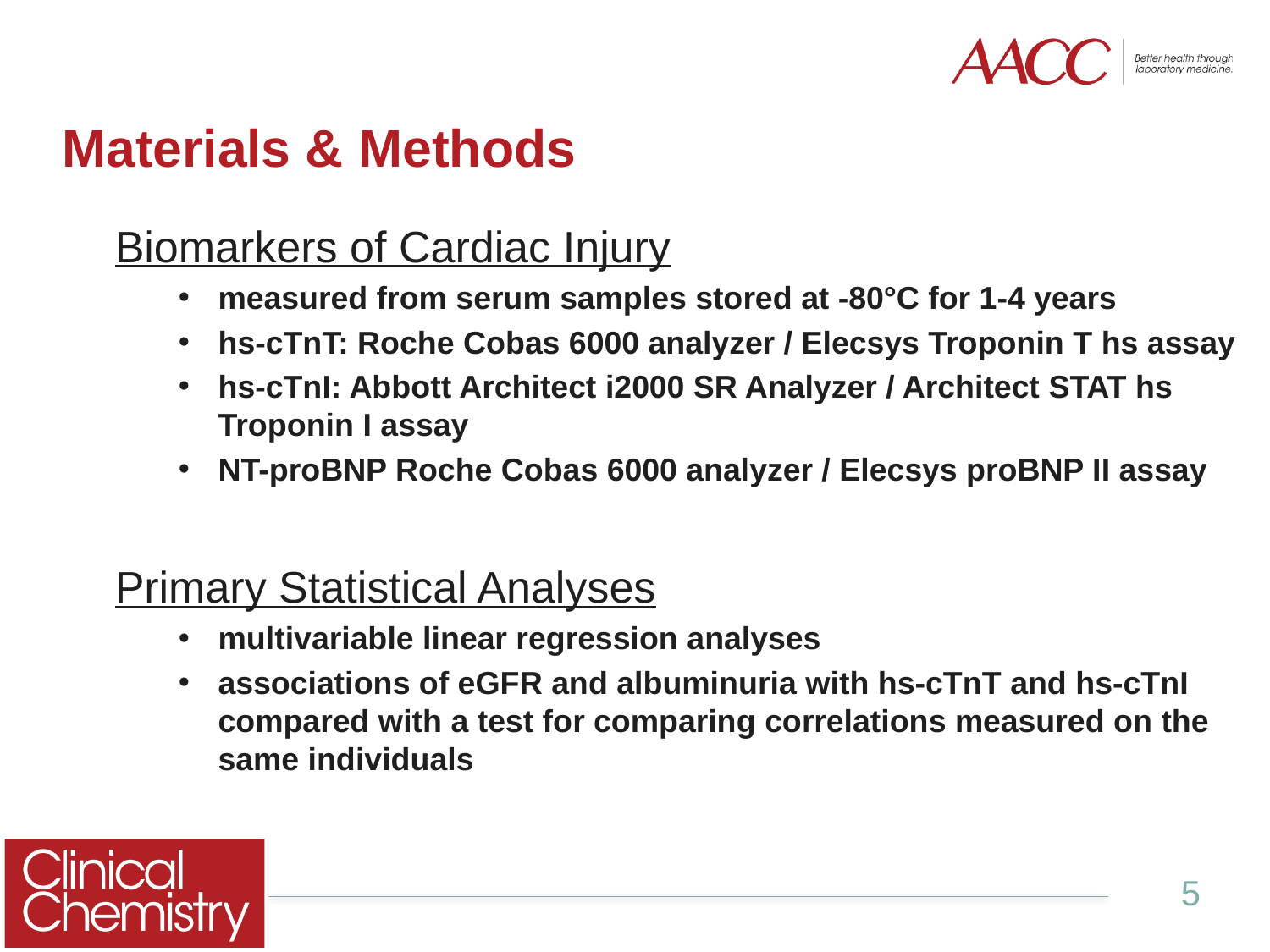

# Materials & Methods
Biomarkers of Cardiac Injury
measured from serum samples stored at -80°C for 1-4 years
hs-cTnT: Roche Cobas 6000 analyzer / Elecsys Troponin T hs assay
hs-cTnI: Abbott Architect i2000 SR Analyzer / Architect STAT hs Troponin I assay
NT-proBNP Roche Cobas 6000 analyzer / Elecsys proBNP II assay

Primary Statistical Analyses
multivariable linear regression analyses
associations of eGFR and albuminuria with hs-cTnT and hs-cTnI compared with a test for comparing correlations measured on the same individuals

5